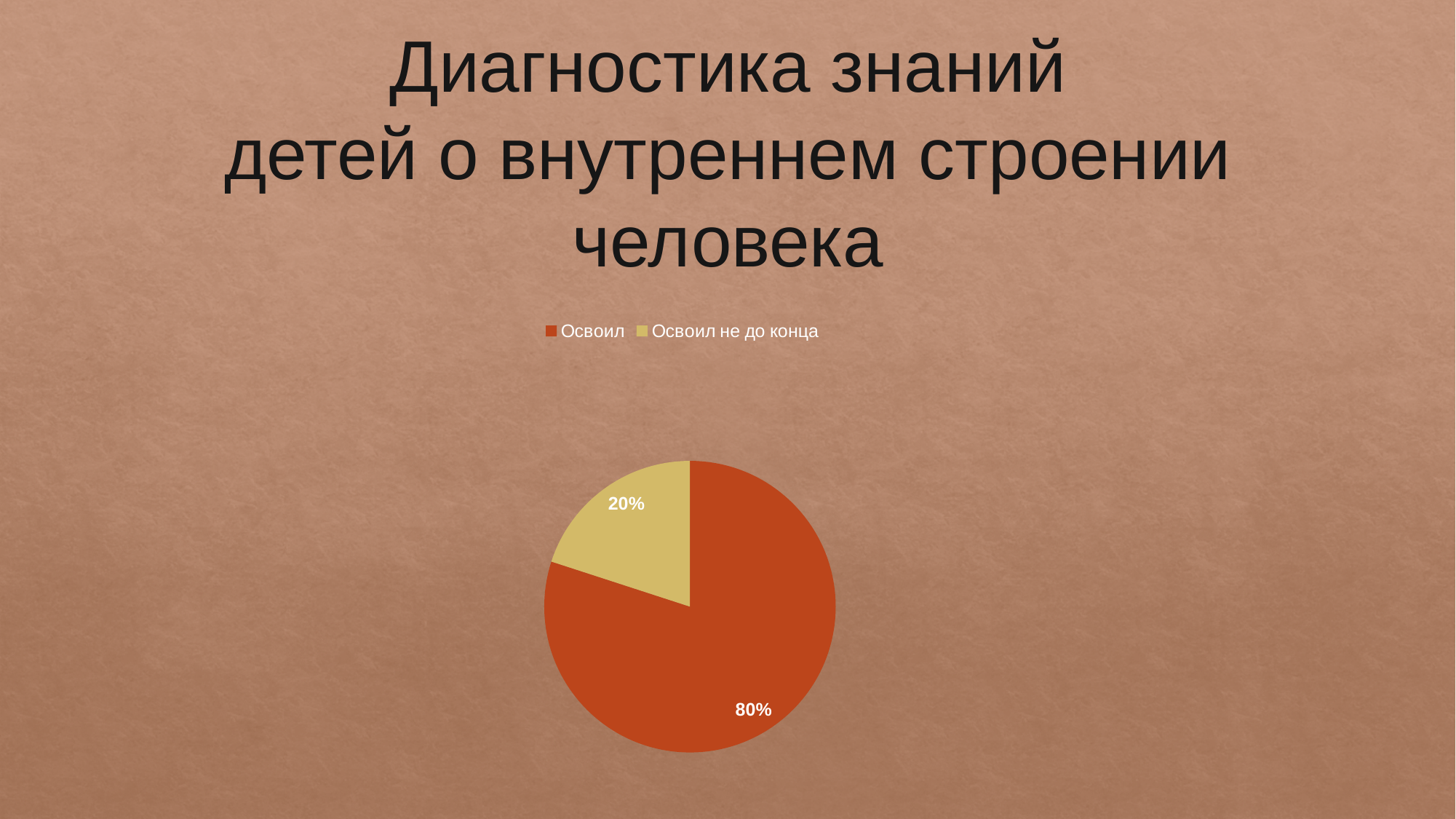

Диагностика знаний
детей о внутреннем строении человека

### Chart

| Category | Столбец1 |
|---|---|
| Освоил | 0.8 |
| Освоил не до конца | 0.2 |